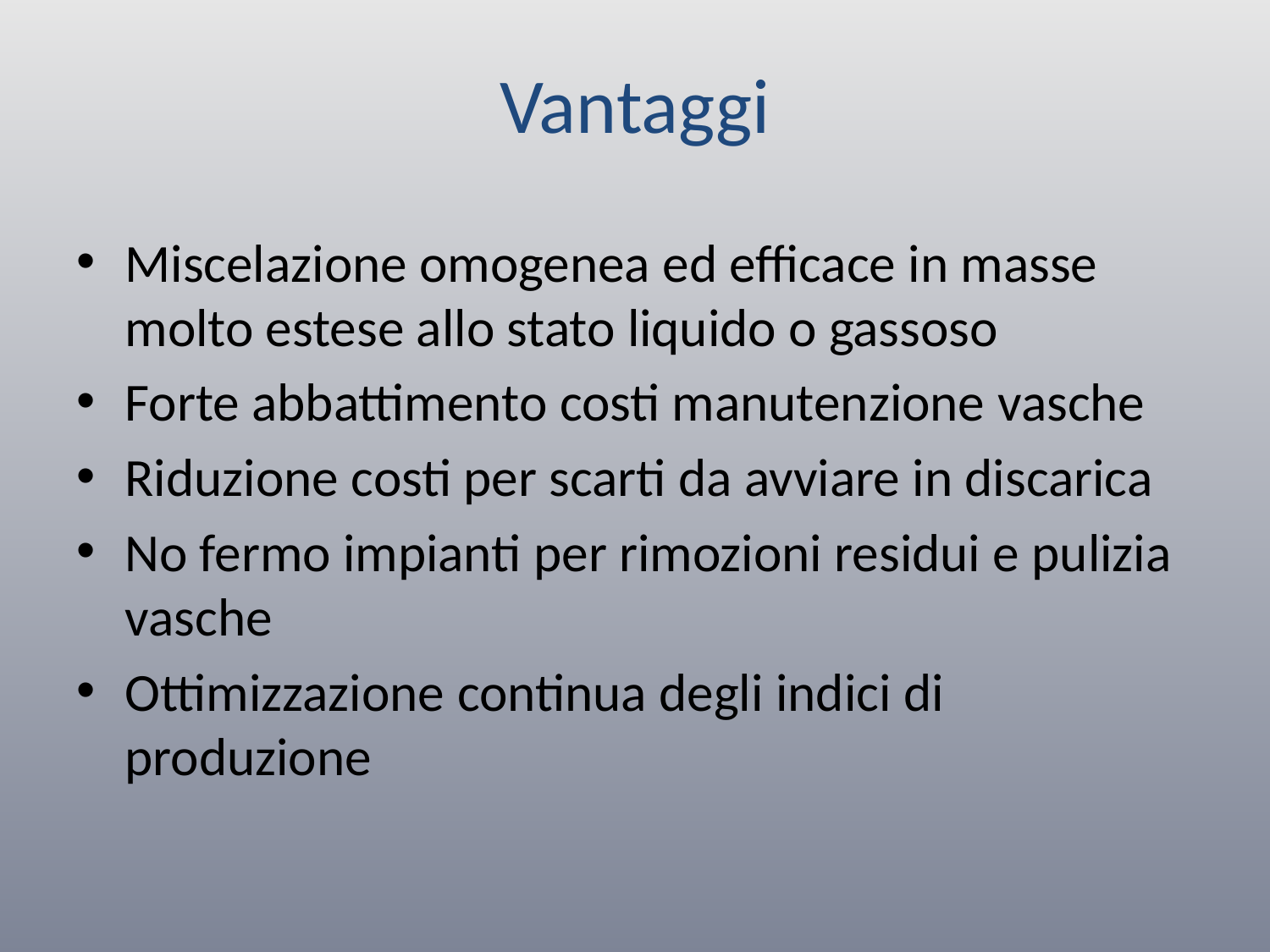

# Vantaggi
Miscelazione omogenea ed efficace in masse molto estese allo stato liquido o gassoso
Forte abbattimento costi manutenzione vasche
Riduzione costi per scarti da avviare in discarica
No fermo impianti per rimozioni residui e pulizia vasche
Ottimizzazione continua degli indici di produzione